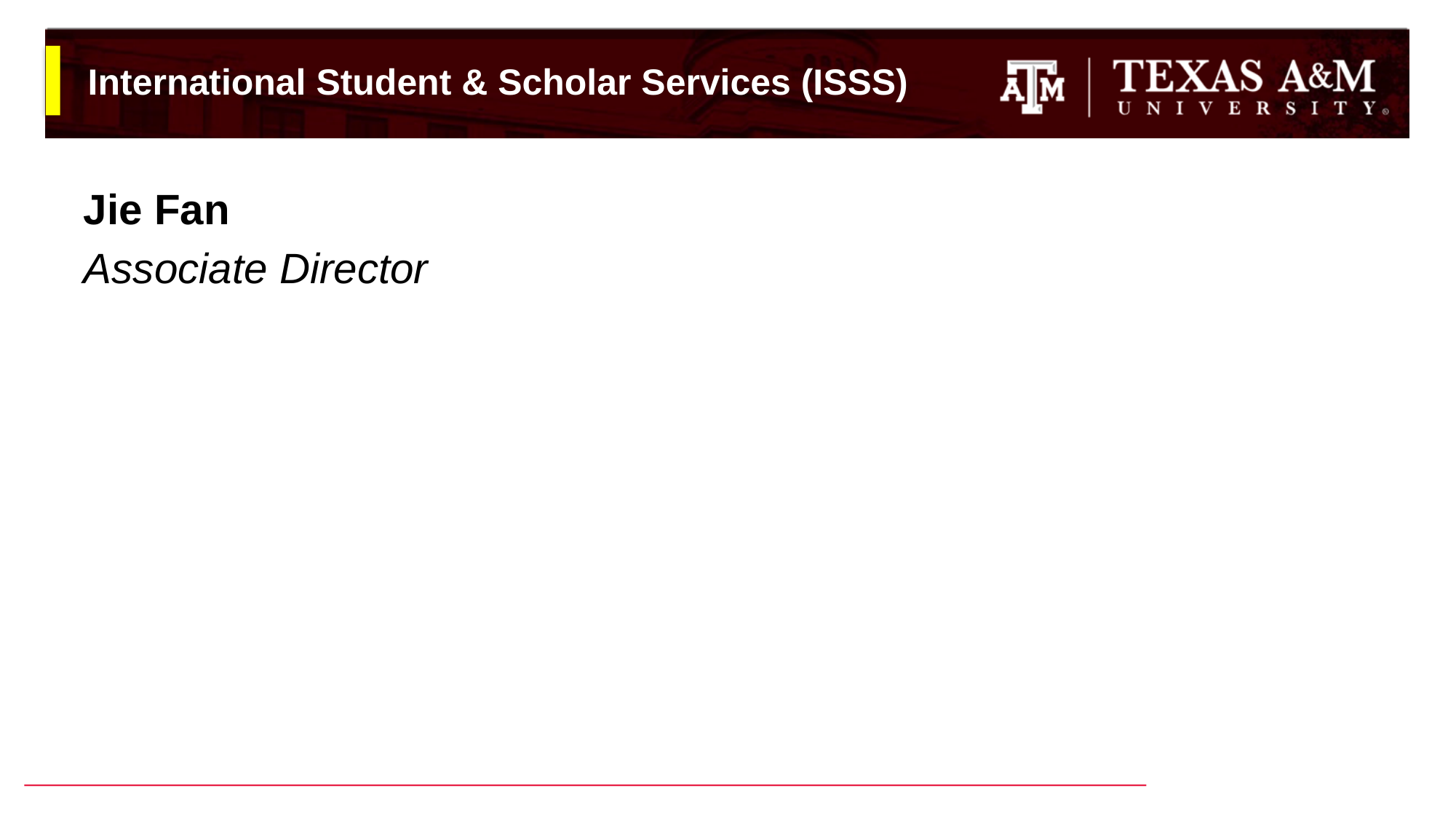

# International Student & Scholar Services (ISSS)
Jie Fan
Associate Director